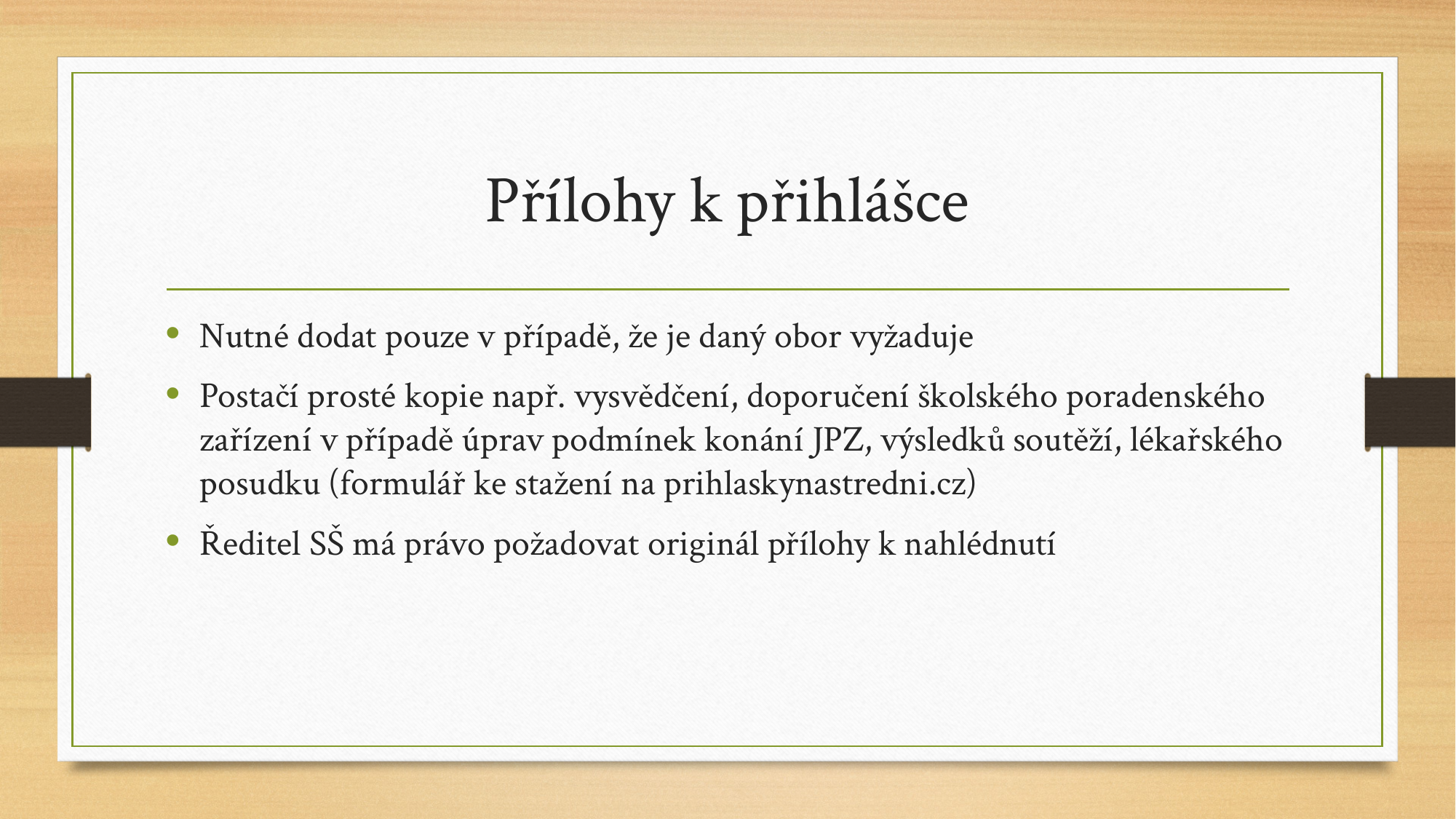

# Přílohy k přihlášce
Nutné dodat pouze v případě, že je daný obor vyžaduje
Postačí prosté kopie např. vysvědčení, doporučení školského poradenského zařízení v případě úprav podmínek konání JPZ, výsledků soutěží, lékařského posudku (formulář ke stažení na prihlaskynastredni.cz)
Ředitel SŠ má právo požadovat originál přílohy k nahlédnutí